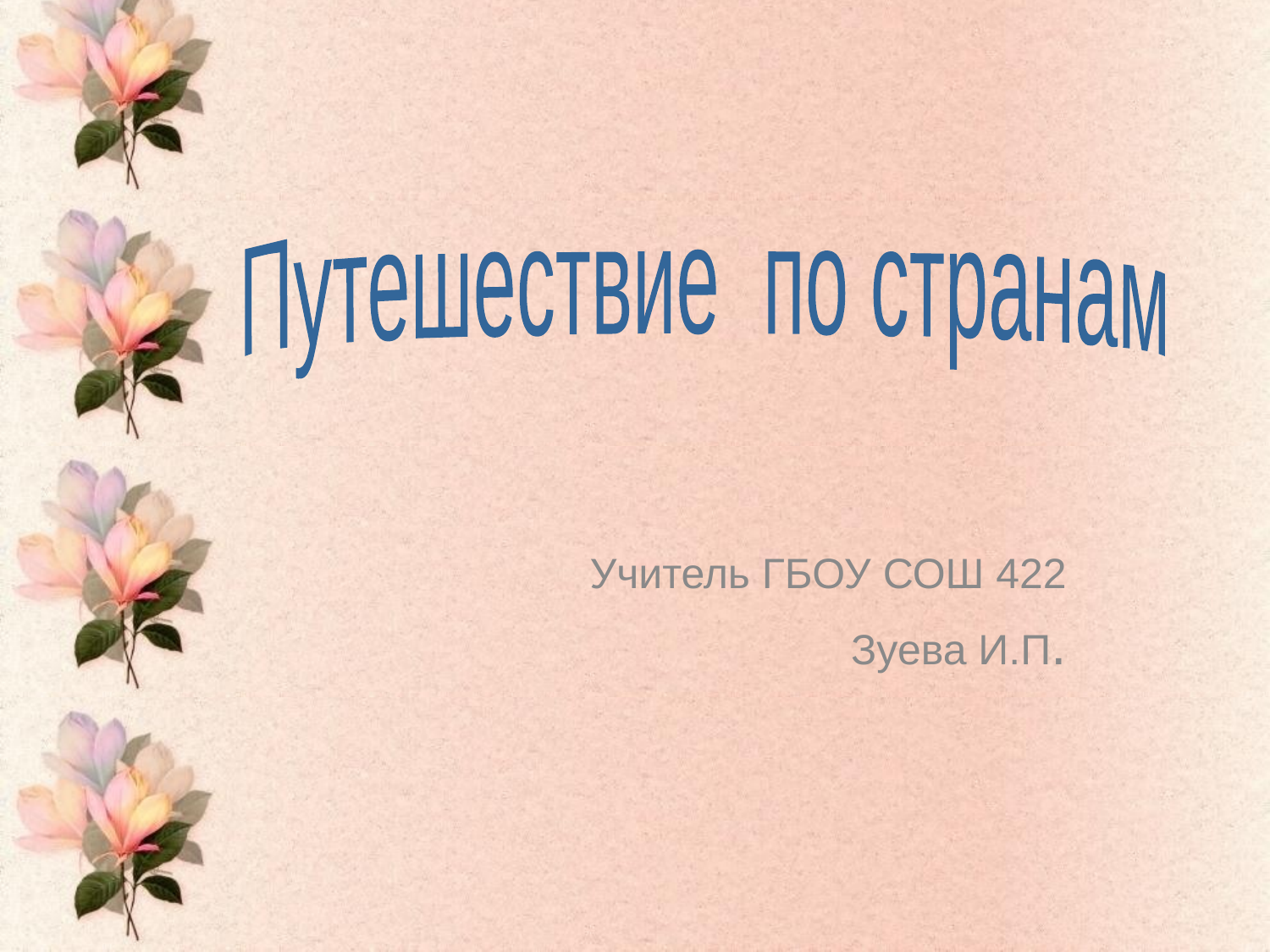

Путешествие  по странам
Учитель ГБОУ СОШ 422
Зуева И.П.